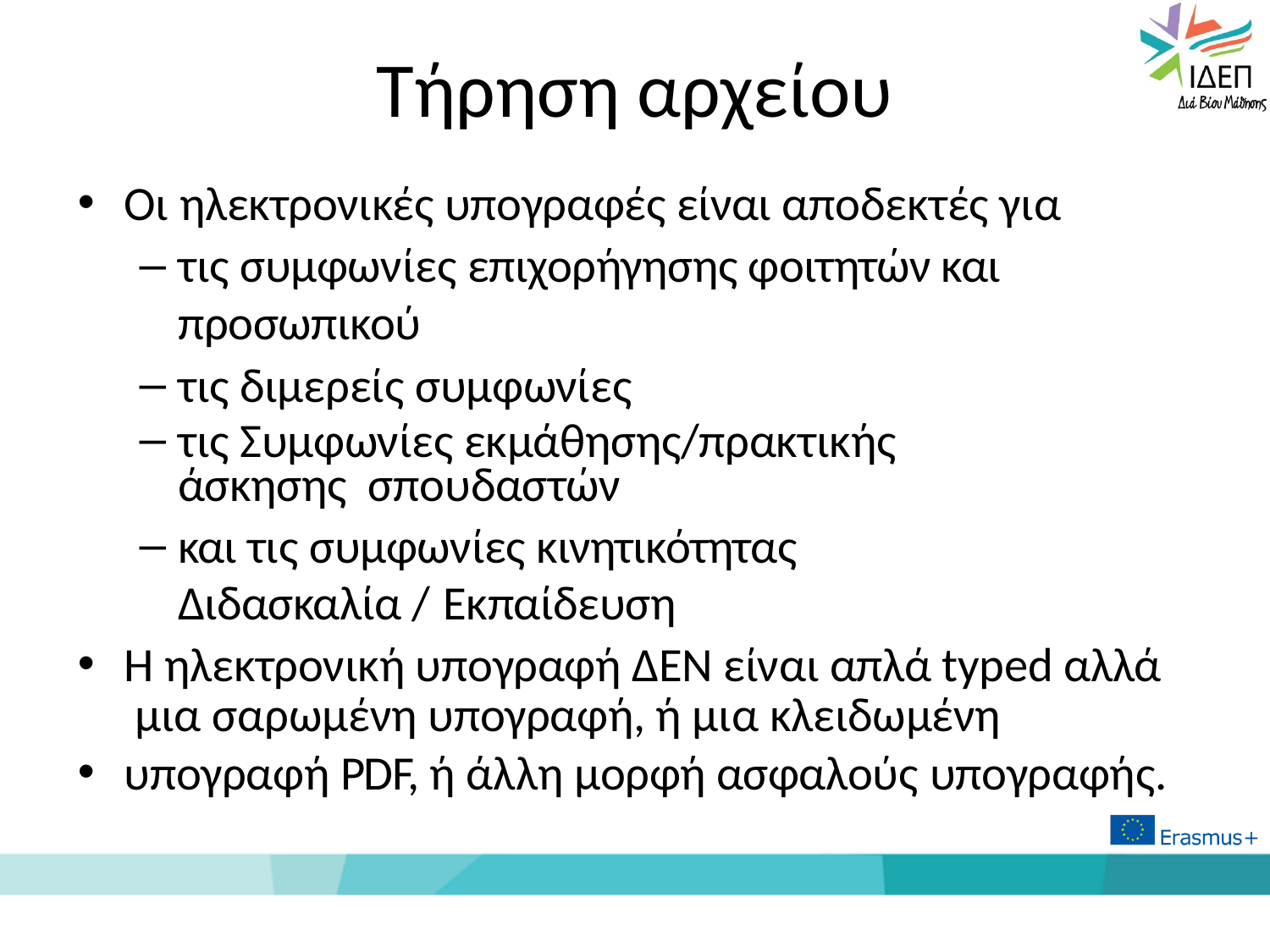

# Τήρηση αρχείου
Οι ηλεκτρονικές υπογραφές είναι αποδεκτές για
τις συμφωνίες επιχορήγησης φοιτητών και προσωπικού
τις διμερείς συμφωνίες
τις Συμφωνίες εκμάθησης/πρακτικής άσκησης  σπουδαστών
και τις συμφωνίες κινητικότητας Διδασκαλία / Εκπαίδευση
Η ηλεκτρονική υπογραφή ΔΕΝ είναι απλά typed αλλά  μια σαρωμένη υπογραφή, ή μια κλειδωμένη
υπογραφή PDF, ή άλλη μορφή ασφαλούς υπογραφής.